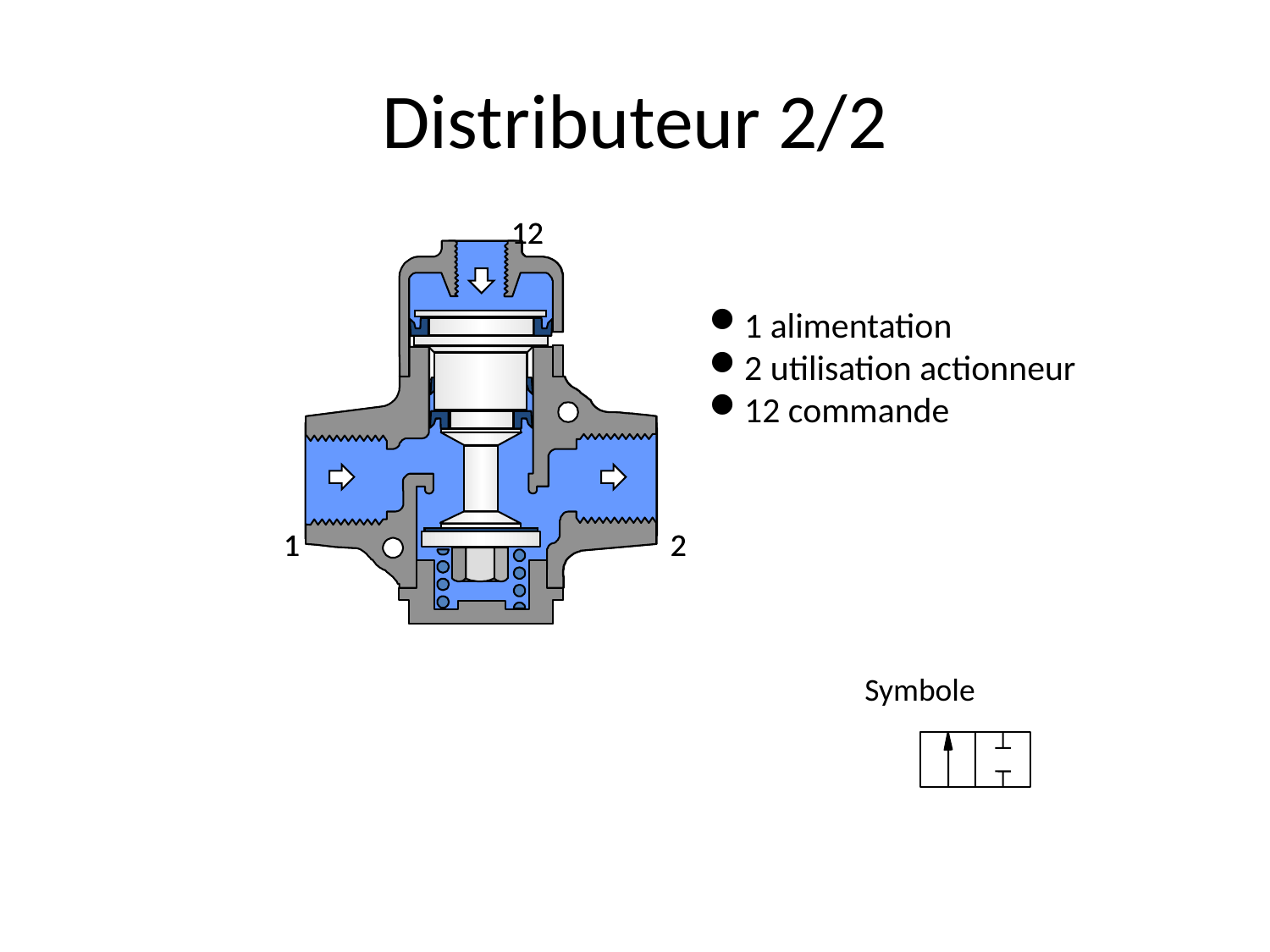

# Distributeur 2/2
12

1
2

12

1
2

1 alimentation
2 utilisation actionneur
12 commande
Symbole